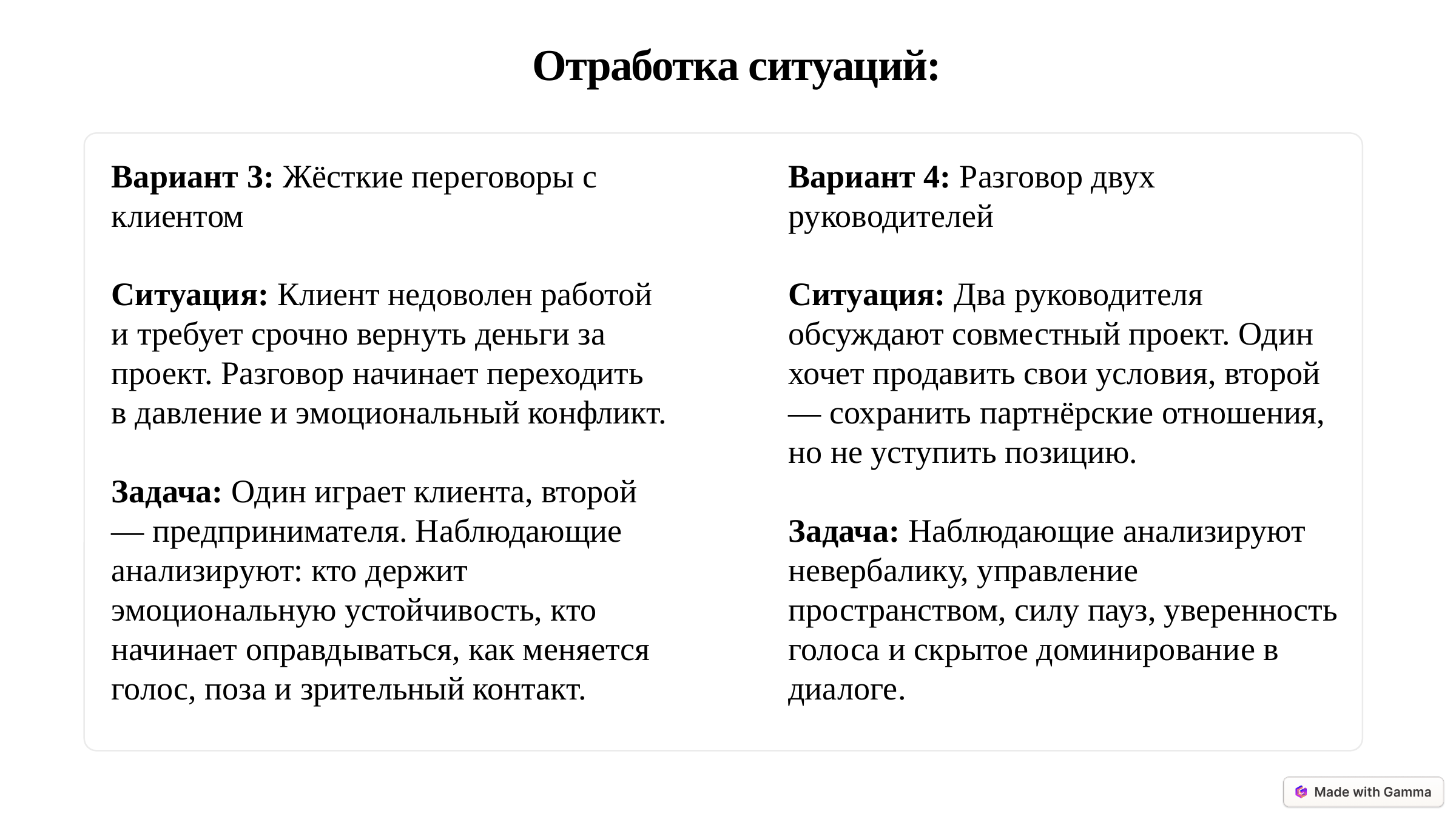

Отработка ситуаций:

Вариант 4: Разговор двух руководителей

Ситуация: Два руководителя обсуждают совместный проект. Один хочет продавить свои условия, второй — сохранить партнёрские отношения, но не уступить позицию.

Задача: Наблюдающие анализируют невербалику, управление пространством, силу пауз, уверенность голоса и скрытое доминирование в диалоге.
Вариант 3: Жёсткие переговоры с клиентом

Ситуация: Клиент недоволен работой и требует срочно вернуть деньги за проект. Разговор начинает переходить в давление и эмоциональный конфликт.

Задача: Один играет клиента, второй — предпринимателя. Наблюдающие анализируют: кто держит эмоциональную устойчивость, кто начинает оправдываться, как меняется голос, поза и зрительный контакт.